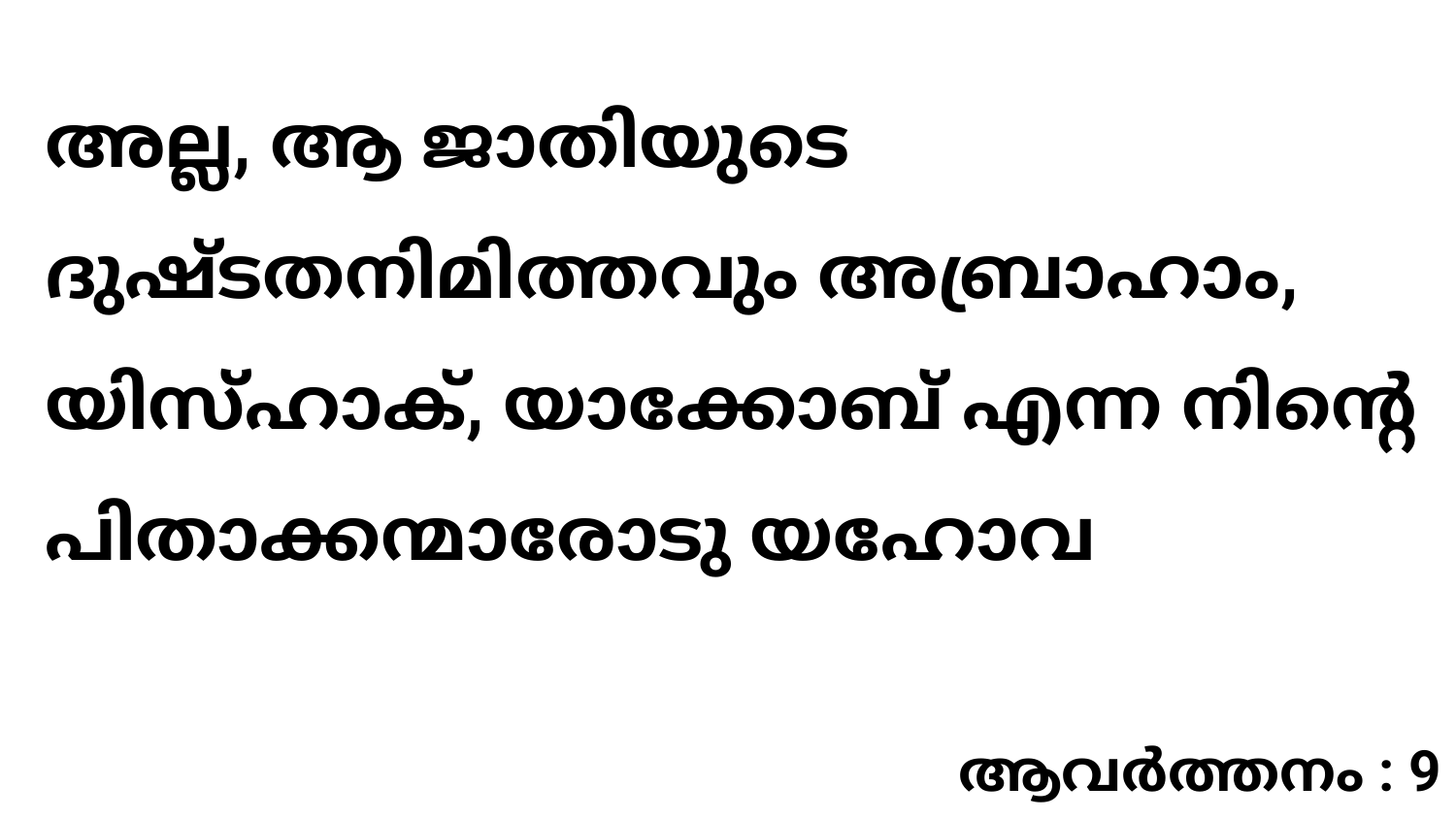

അല്ല, ആ ജാതിയുടെ ദുഷ്ടതനിമിത്തവും അബ്രാഹാം, യിസ്ഹാക്, യാക്കോബ് എന്ന നിന്റെ പിതാക്കന്മാരോടു യഹോവ
ആവർത്തനം : 9